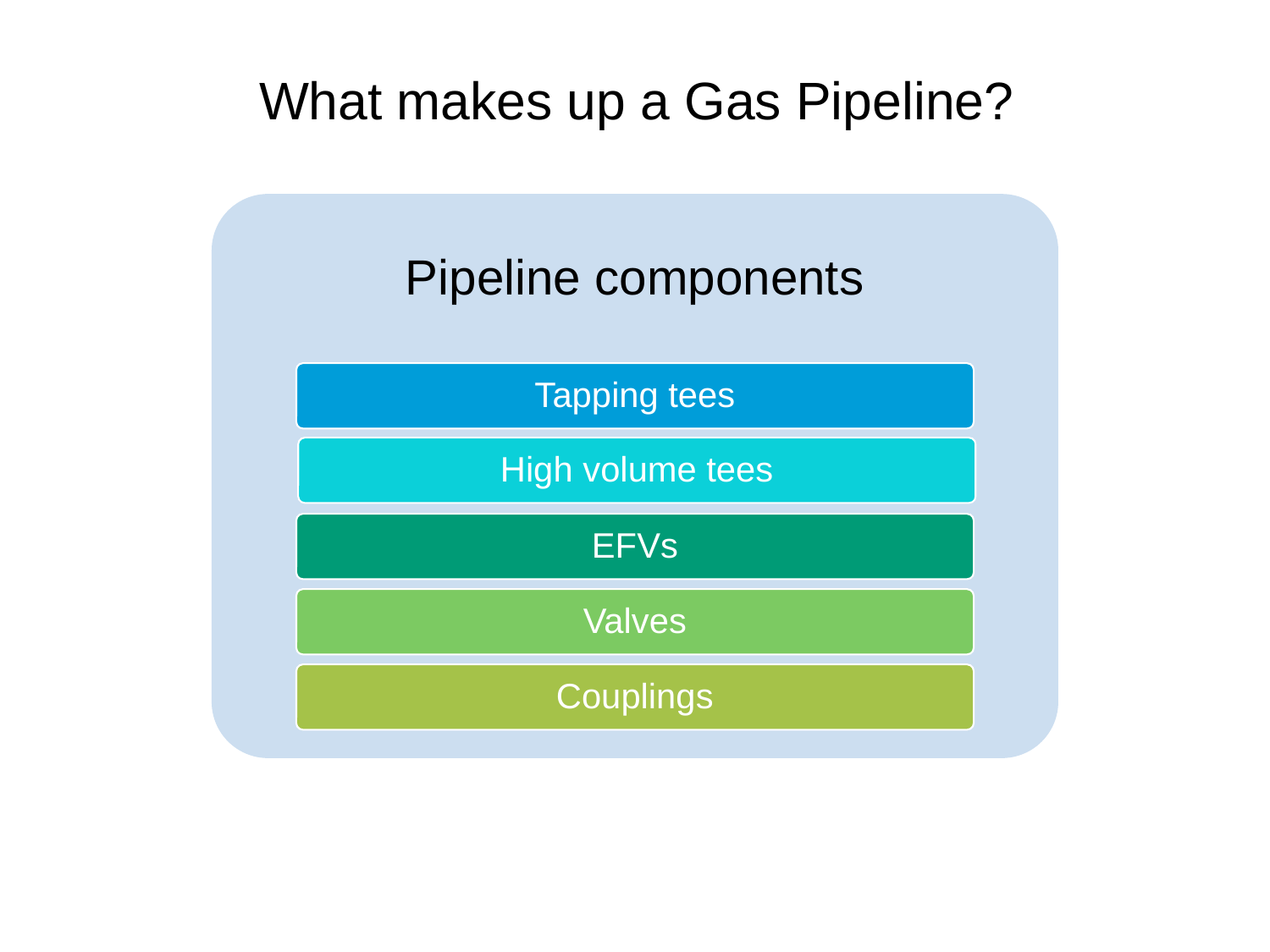

What makes up a Gas Pipeline?

Pipeline components

Tapping tees

High volume tees

EFVs

Valves

Couplings